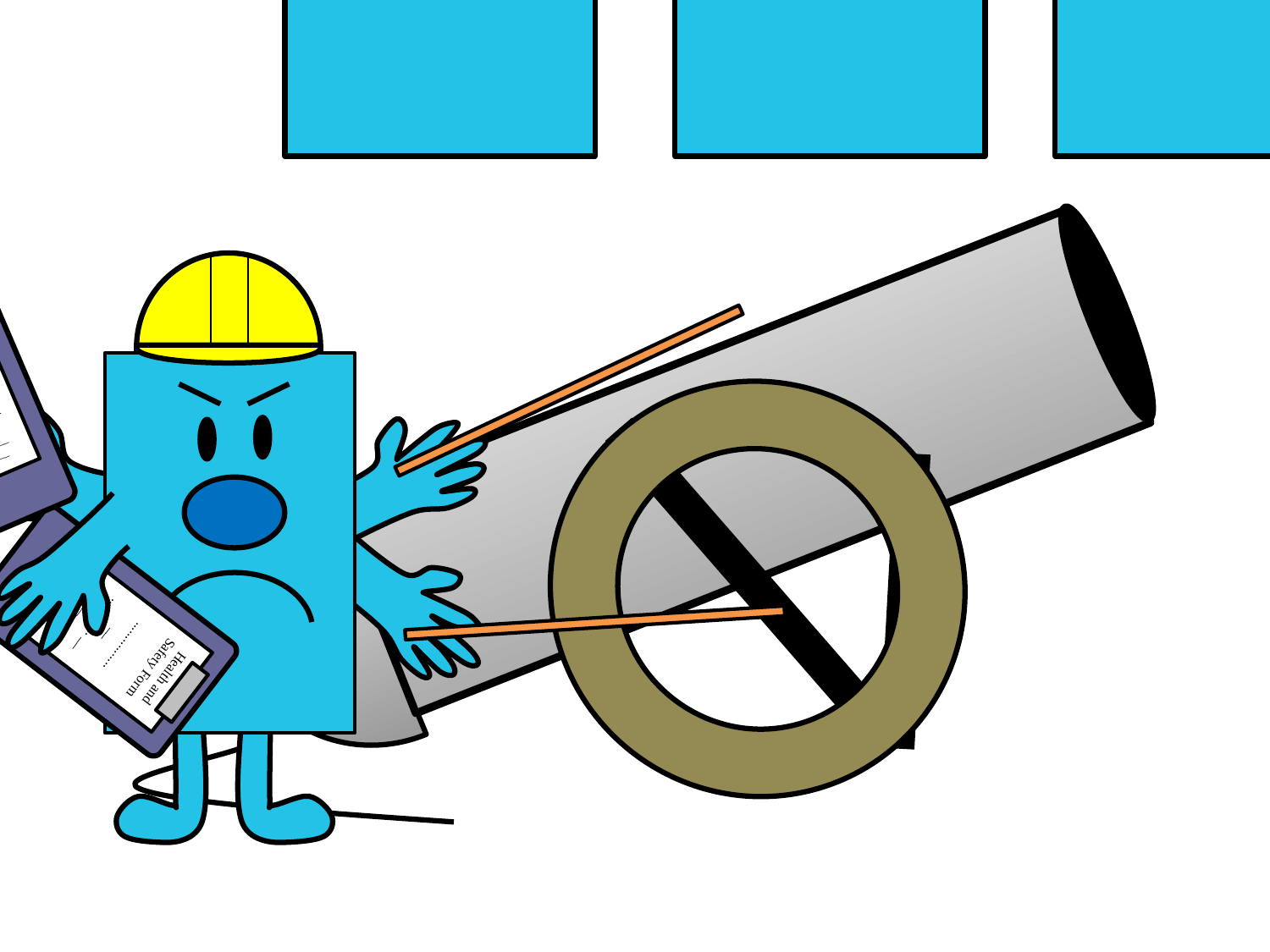

Health and Safety Form

................ __
............. __
___
Signed_____
Date_____

Health and Safety Form

................ __
............. __
___
Signed_____
Date_____